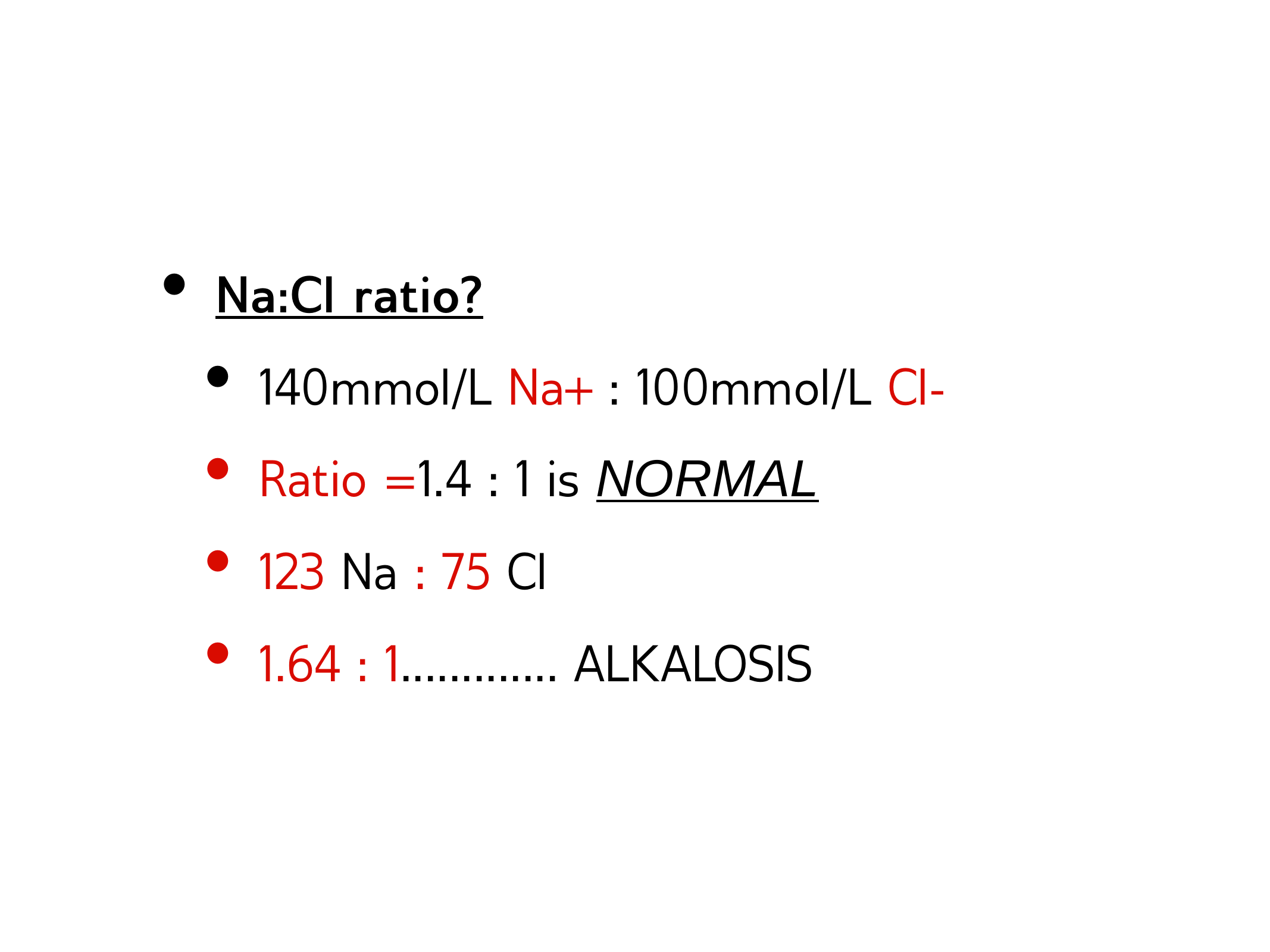

Na:Cl ratio?
140mmol/L Na+ : 100mmol/L Cl-
Ratio =1.4 : 1 is NORMAL
123 Na : 75 Cl
1.64 : 1............. ALKALOSIS